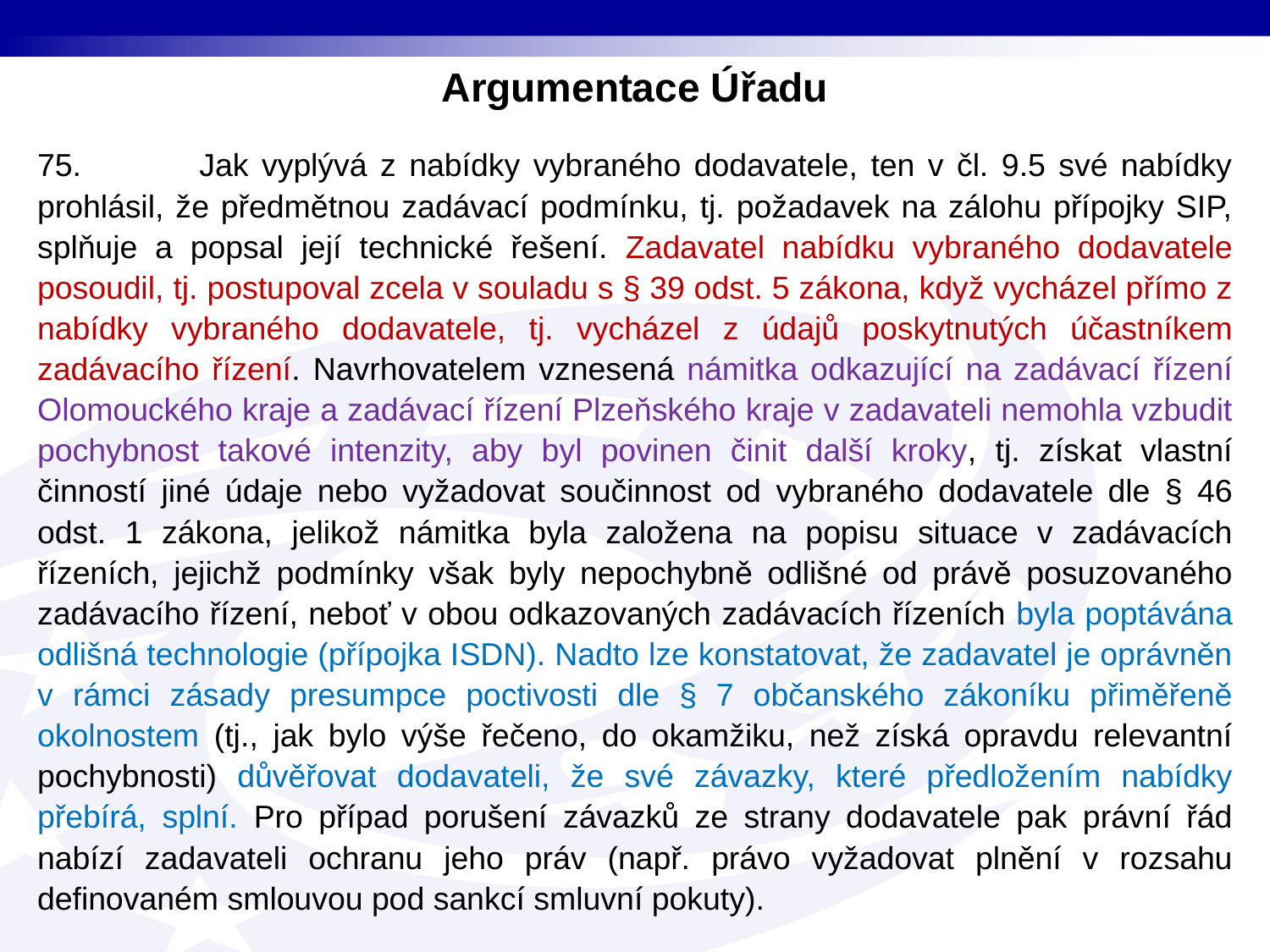

Argumentace Úřadu
75.         Jak vyplývá z nabídky vybraného dodavatele, ten v čl. 9.5 své nabídky prohlásil, že předmětnou zadávací podmínku, tj. požadavek na zálohu přípojky SIP, splňuje a popsal její technické řešení. Zadavatel nabídku vybraného dodavatele posoudil, tj. postupoval zcela v souladu s § 39 odst. 5 zákona, když vycházel přímo z nabídky vybraného dodavatele, tj. vycházel z údajů poskytnutých účastníkem zadávacího řízení. Navrhovatelem vznesená námitka odkazující na zadávací řízení Olomouckého kraje a zadávací řízení Plzeňského kraje v zadavateli nemohla vzbudit pochybnost takové intenzity, aby byl povinen činit další kroky, tj. získat vlastní činností jiné údaje nebo vyžadovat součinnost od vybraného dodavatele dle § 46 odst. 1 zákona, jelikož námitka byla založena na popisu situace v zadávacích řízeních, jejichž podmínky však byly nepochybně odlišné od právě posuzovaného zadávacího řízení, neboť v obou odkazovaných zadávacích řízeních byla poptávána odlišná technologie (přípojka ISDN). Nadto lze konstatovat, že zadavatel je oprávněn v rámci zásady presumpce poctivosti dle § 7 občanského zákoníku přiměřeně okolnostem (tj., jak bylo výše řečeno, do okamžiku, než získá opravdu relevantní pochybnosti) důvěřovat dodavateli, že své závazky, které předložením nabídky přebírá, splní. Pro případ porušení závazků ze strany dodavatele pak právní řád nabízí zadavateli ochranu jeho práv (např. právo vyžadovat plnění v rozsahu definovaném smlouvou pod sankcí smluvní pokuty).